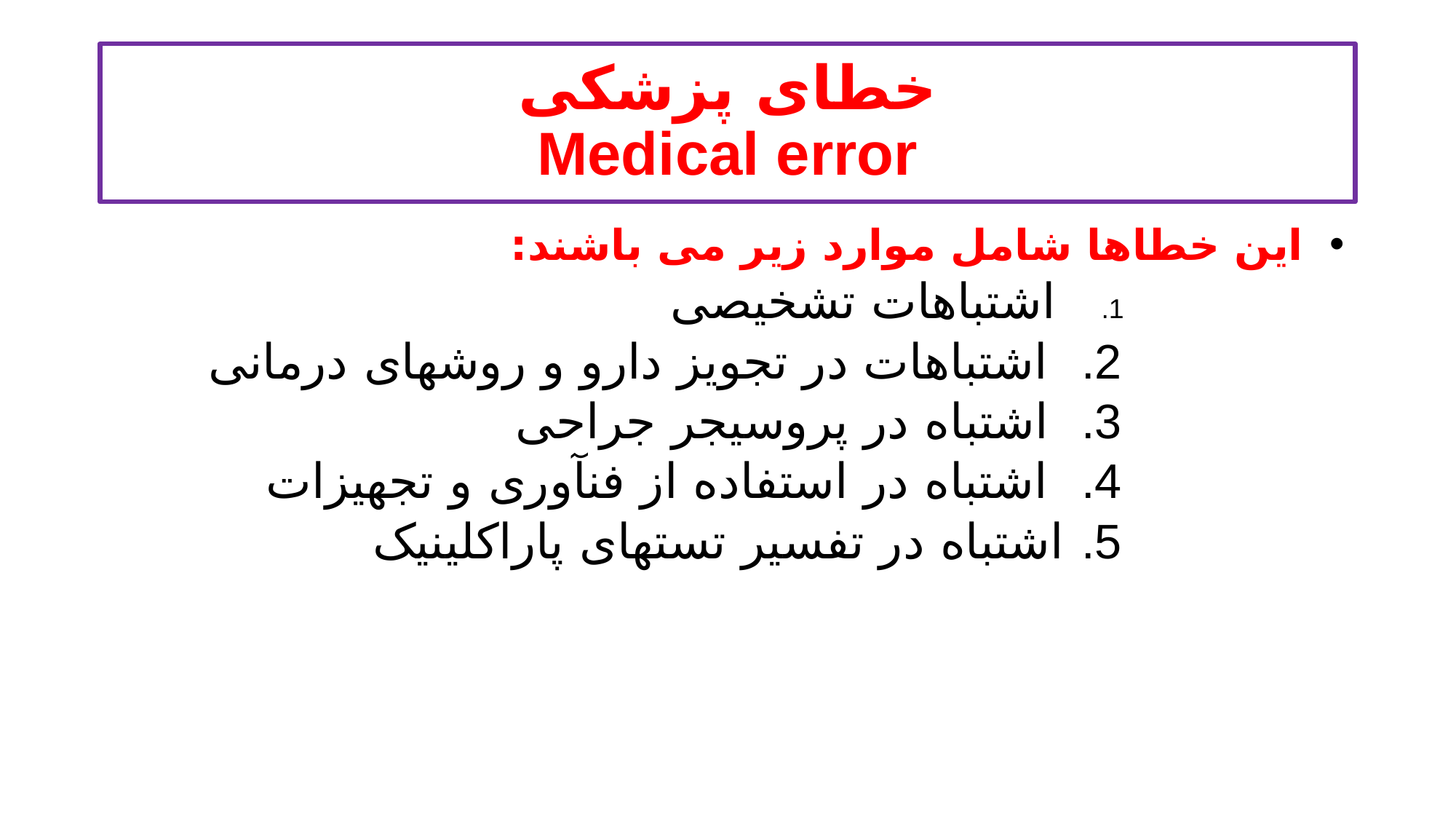

# خطای پزشکی Medical error
 این خطاها شامل موارد زیر می باشند:
 اشتباهات تشخیصی
 اشتباهات در تجویز دارو و روشهای درمانی
 اشتباه در پروسیجر جراحی
 اشتباه در استفاده از فنآوری و تجهیزات
اشتباه در تفسیر تستهای پاراکلینیک